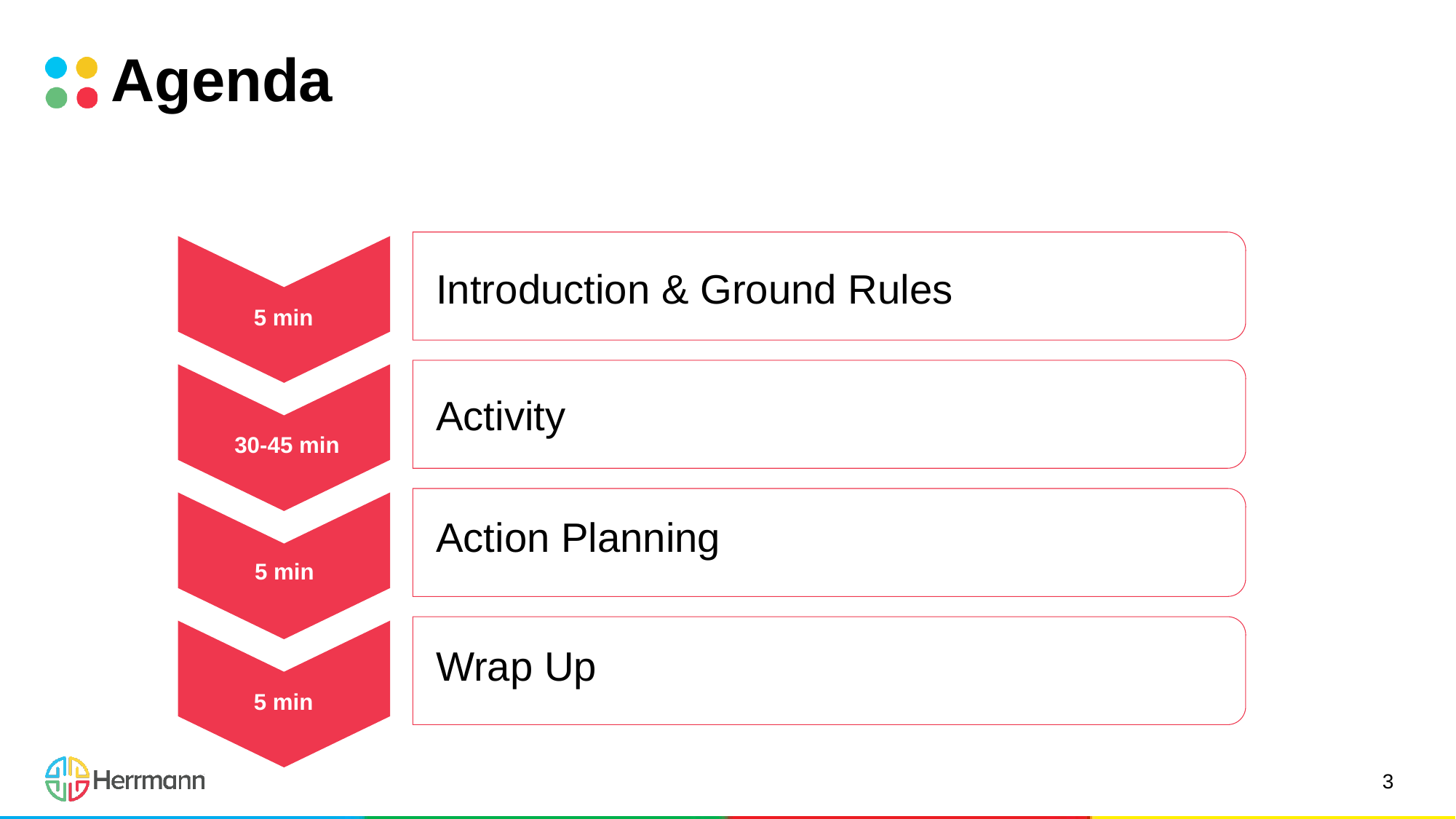

# Agenda
Introduction & Ground Rules
5 min
Activity
30-45 min
Action Planning
5 min
Wrap Up
5 min
3